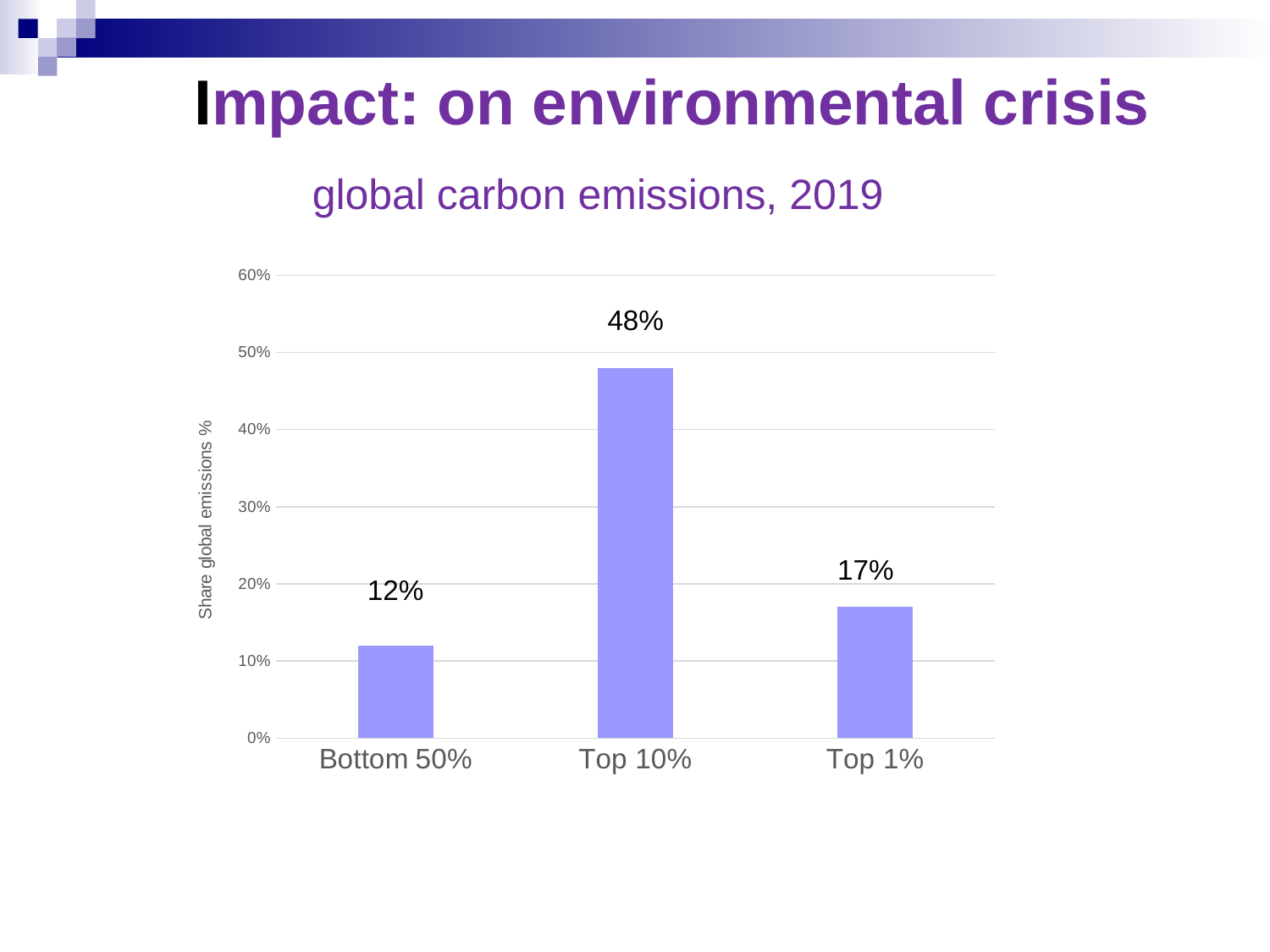

# Impact: on environmental crisis global carbon emissions, 2019

### Chart

| Category | Share global emissions % |
|---|---|
| Bottom 50% | 0.12 |
| Top 10% | 0.48 |
| Top 1% | 0.17 |
48%
17%
12%